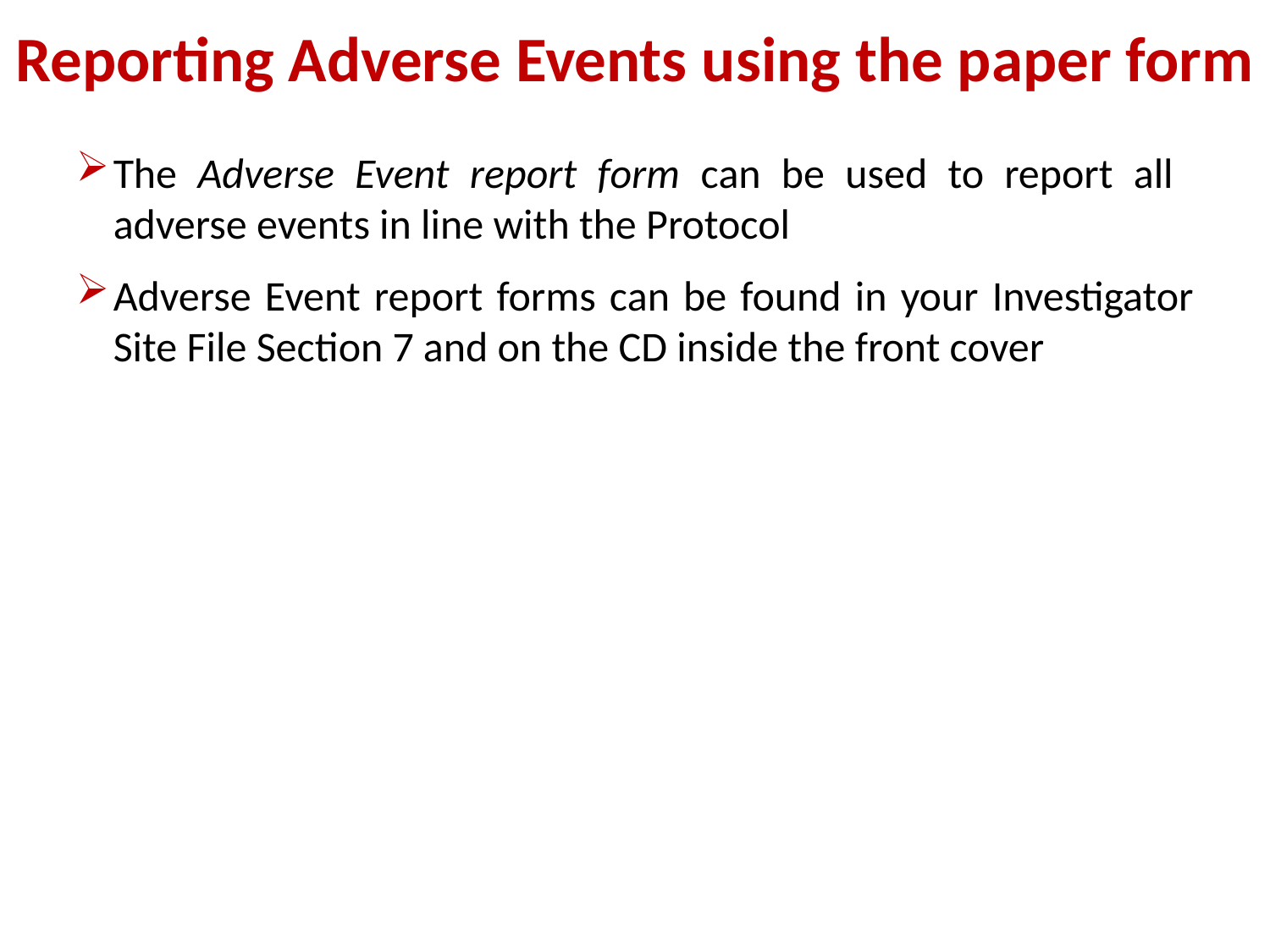

Reporting Adverse Events using the paper form
The Adverse Event report form can be used to report all
adverse events in line with the Protocol
Adverse Event report forms can be found in your Investigator Site File Section 7 and on the CD inside the front cover